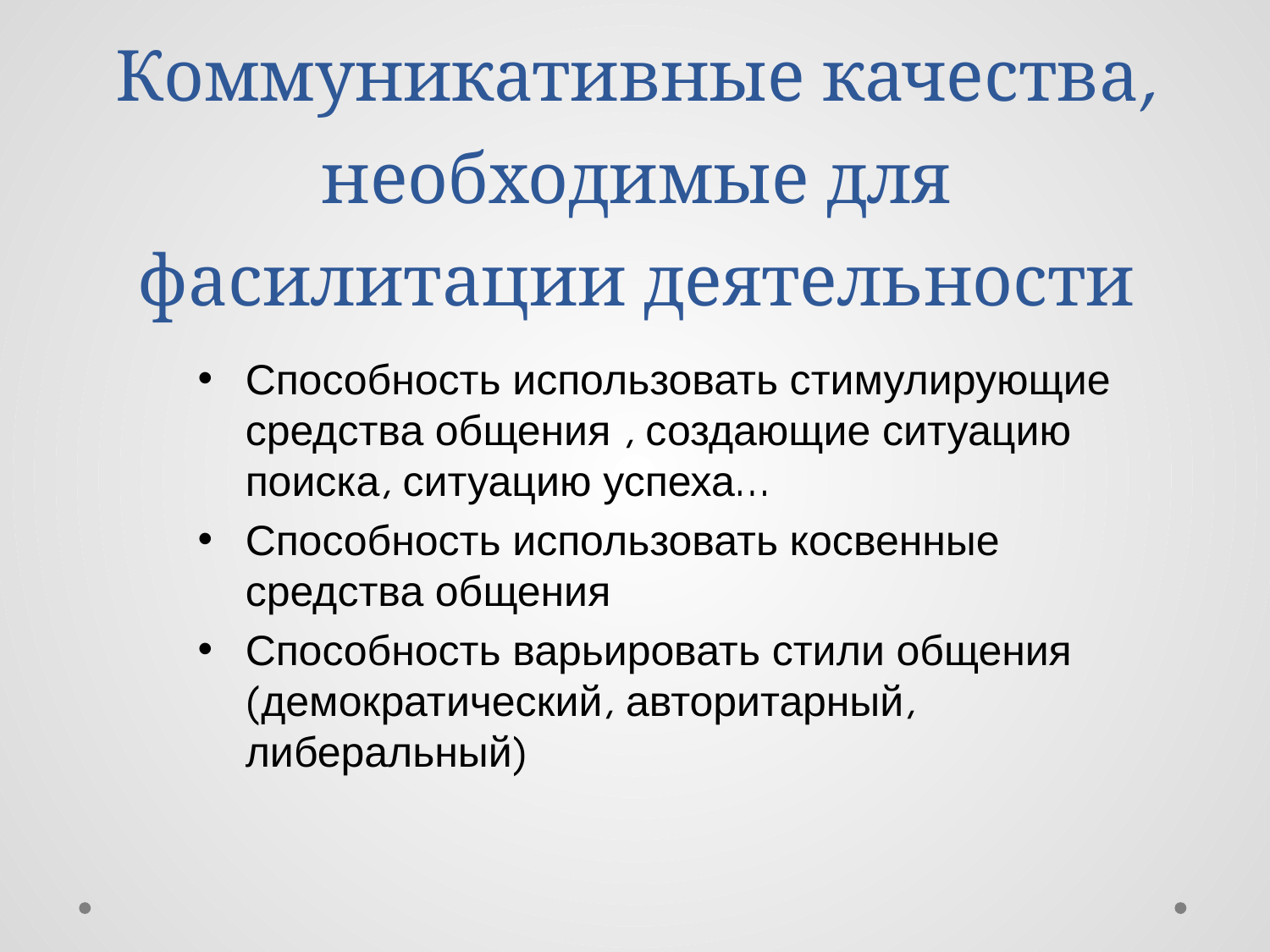

# Коммуникативные качества, необходимые для фасилитации деятельности
Способность использовать стимулирующие средства общения , создающие ситуацию поиска, ситуацию успеха…
Способность использовать косвенные средства общения
Способность варьировать стили общения (демократический, авторитарный, либеральный)